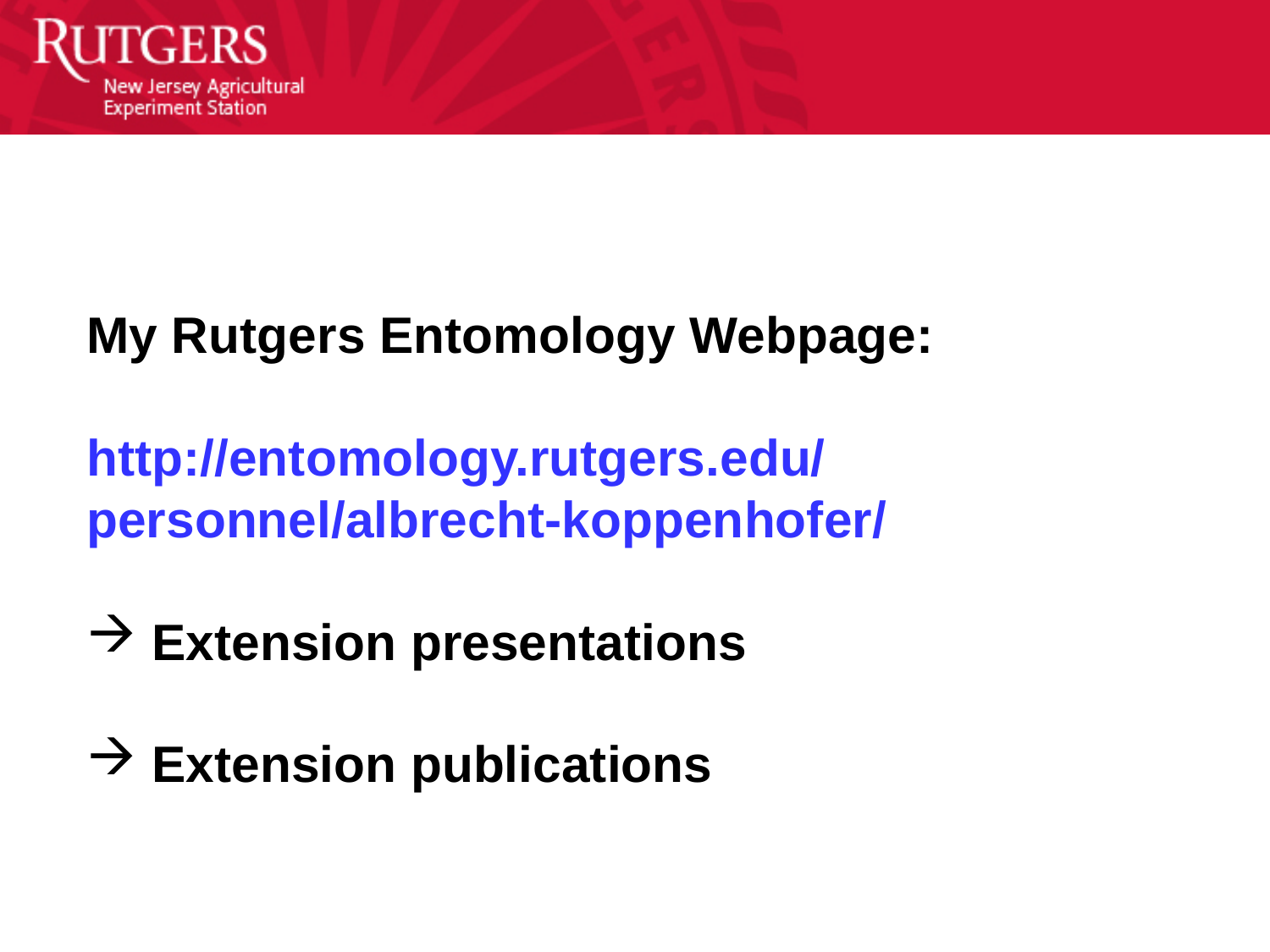

My Rutgers Entomology Webpage:

http://entomology.rutgers.edu/personnel/albrecht-koppenhofer/

 Extension presentations

 Extension publications